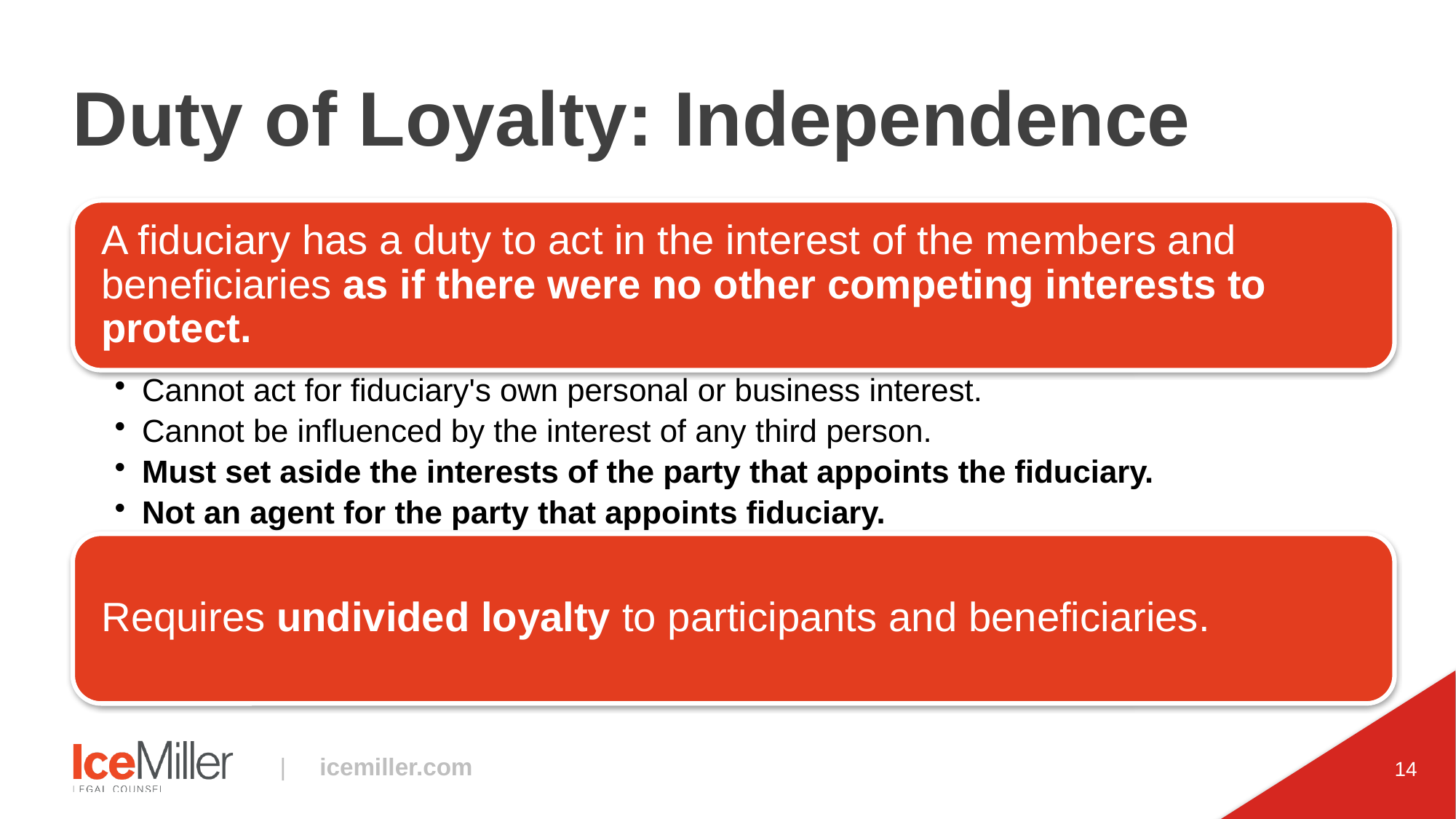

# Duty of Loyalty: Independence
A fiduciary has a duty to act in the interest of the members and beneficiaries as if there were no other competing interests to protect.
Cannot act for fiduciary's own personal or business interest.
Cannot be influenced by the interest of any third person.
Must set aside the interests of the party that appoints the fiduciary.
Not an agent for the party that appoints fiduciary.
Requires undivided loyalty to participants and beneficiaries.
14